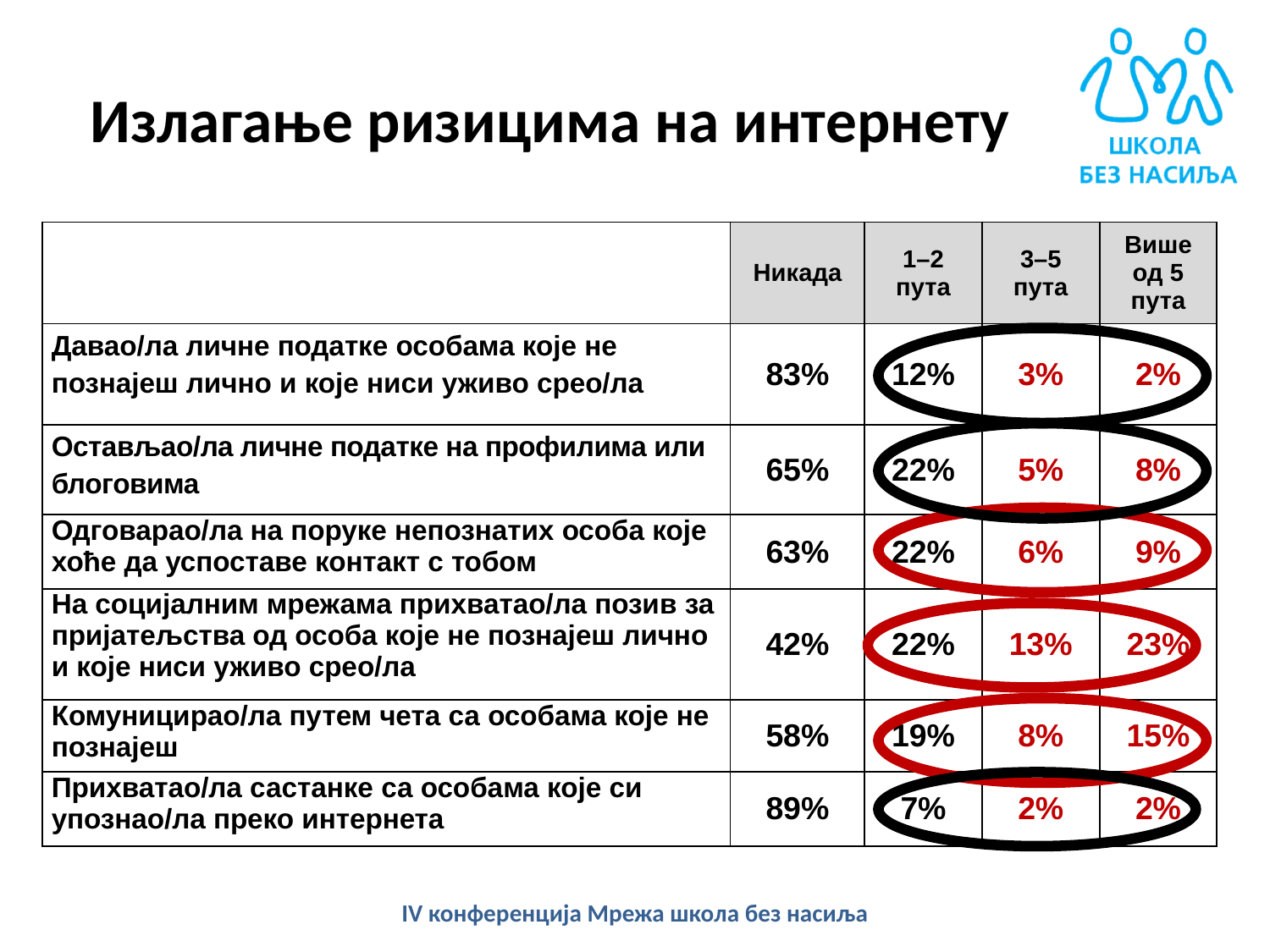

# Излагање ризицима на интернету
|  | Никада | 1–2 пута | 3–5 пута | Више од 5 пута |
| --- | --- | --- | --- | --- |
| Давао/ла личне податке особама које не познајеш лично и које ниси уживо срео/ла | 83% | 12% | 3% | 2% |
| Остављао/ла личне податке на профилима или блоговима | 65% | 22% | 5% | 8% |
| Одговарао/ла на поруке непознатих особа које хоће да успоставе контакт с тобом | 63% | 22% | 6% | 9% |
| На социјалним мрежама прихватао/ла позив за пријатељства од особа које не познајеш лично и које ниси уживо срео/ла | 42% | 22% | 13% | 23% |
| Комуницирао/ла путем чета са особама које не познајеш | 58% | 19% | 8% | 15% |
| Прихватао/ла састанке са особама које си упознао/ла преко интернета | 89% | 7% | 2% | 2% |

IV конференција Мрежа школа без насиља